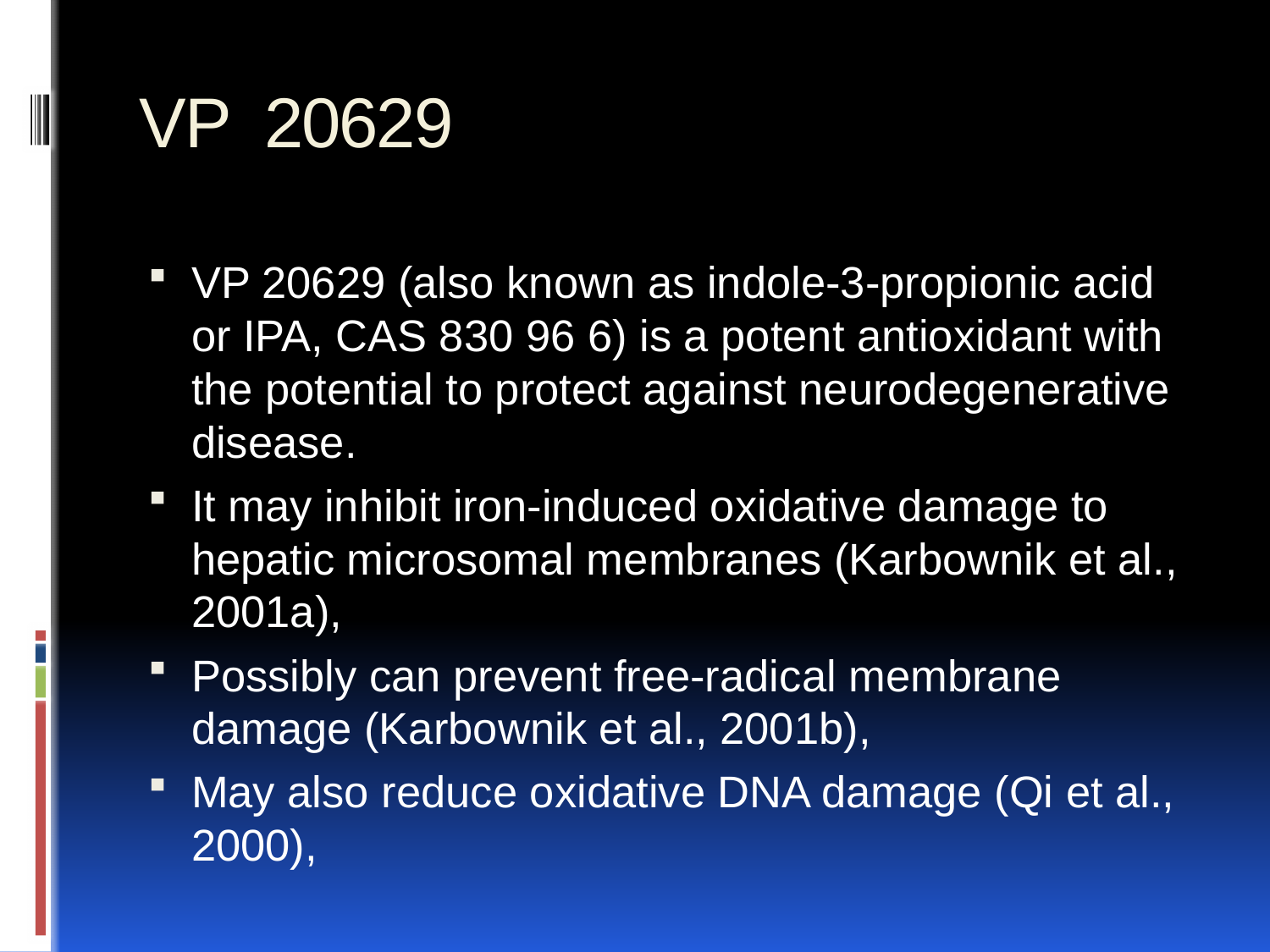

# VP  20629
VP 20629 (also known as indole-3-propionic acid or IPA, CAS 830 96 6) is a potent antioxidant with the potential to protect against neurodegenerative disease.
It may inhibit iron-induced oxidative damage to hepatic microsomal membranes (Karbownik et al., 2001a),
Possibly can prevent free-radical membrane damage (Karbownik et al., 2001b),
May also reduce oxidative DNA damage (Qi et al., 2000),